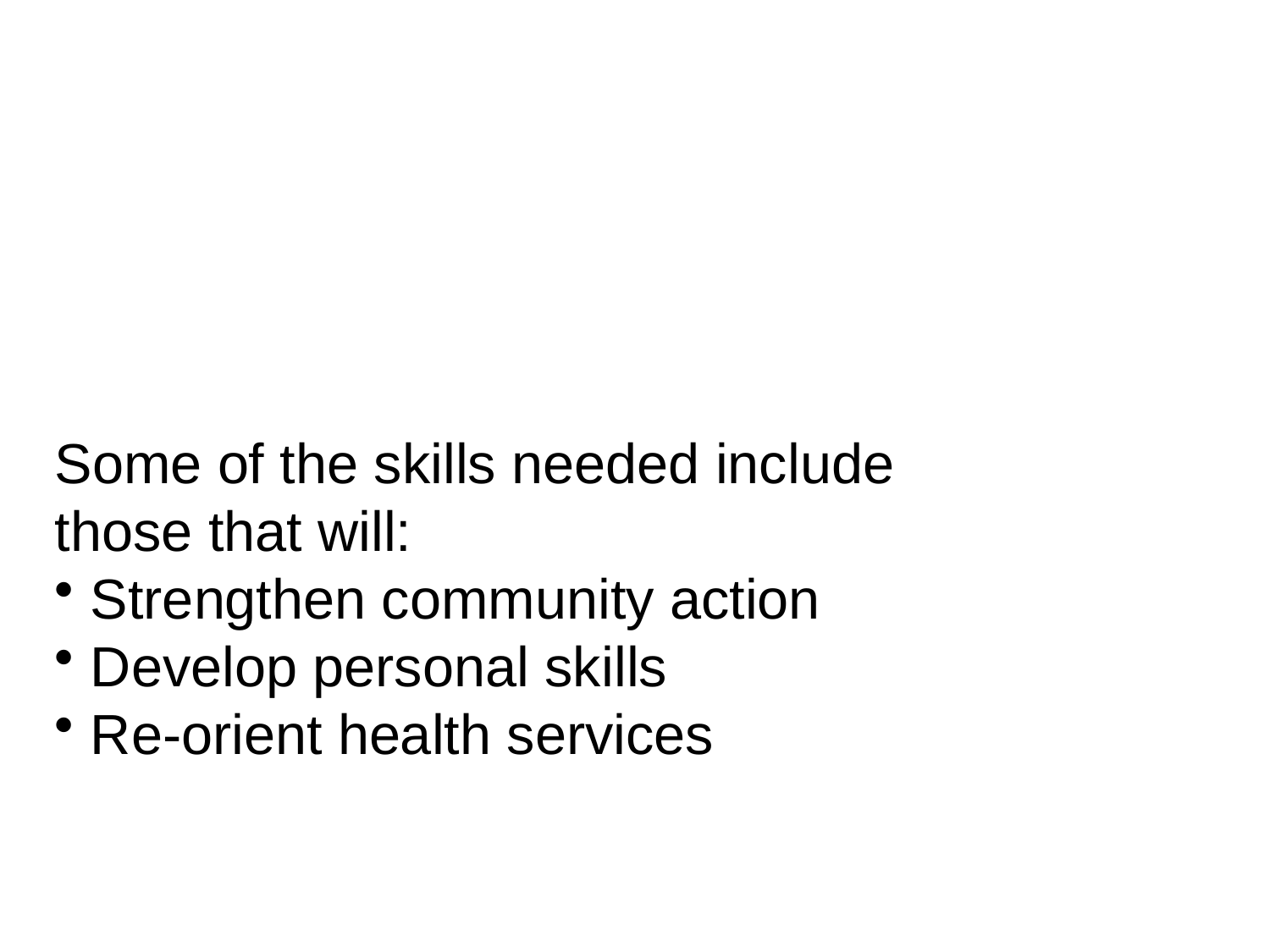

Some of the skills needed include those that will:
 Strengthen community action
 Develop personal skills
 Re-orient health services